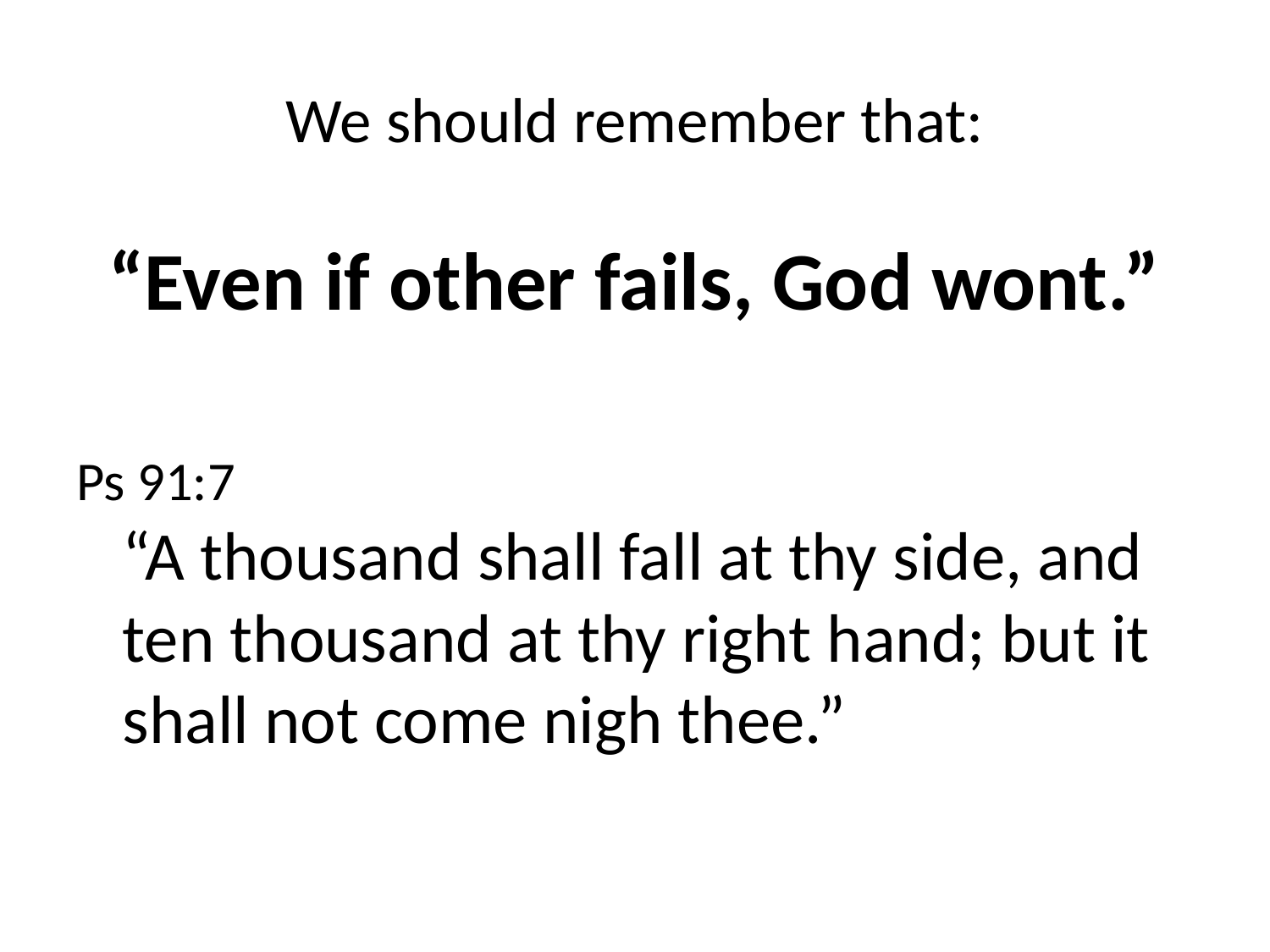

# We should remember that:
“Even if other fails, God wont.”

Ps 91:7
“A thousand shall fall at thy side, and ten thousand at thy right hand; but it shall not come nigh thee.”